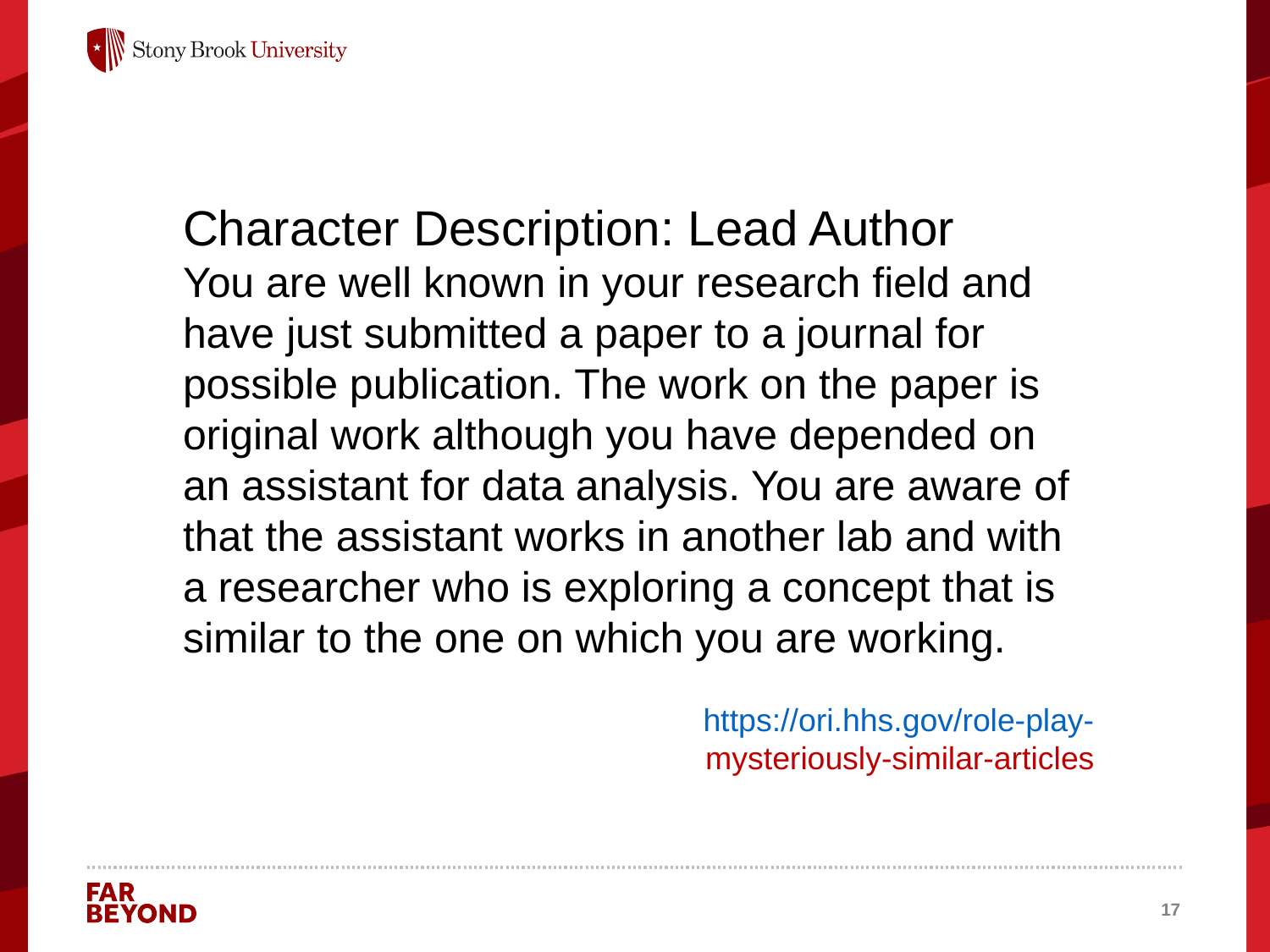

Character Description: Lead Author
You are well known in your research field and have just submitted a paper to a journal for possible publication. The work on the paper is original work although you have depended on an assistant for data analysis. You are aware of that the assistant works in another lab and with a researcher who is exploring a concept that is similar to the one on which you are working.

https://ori.hhs.gov/role-play-
mysteriously-similar-articles

17